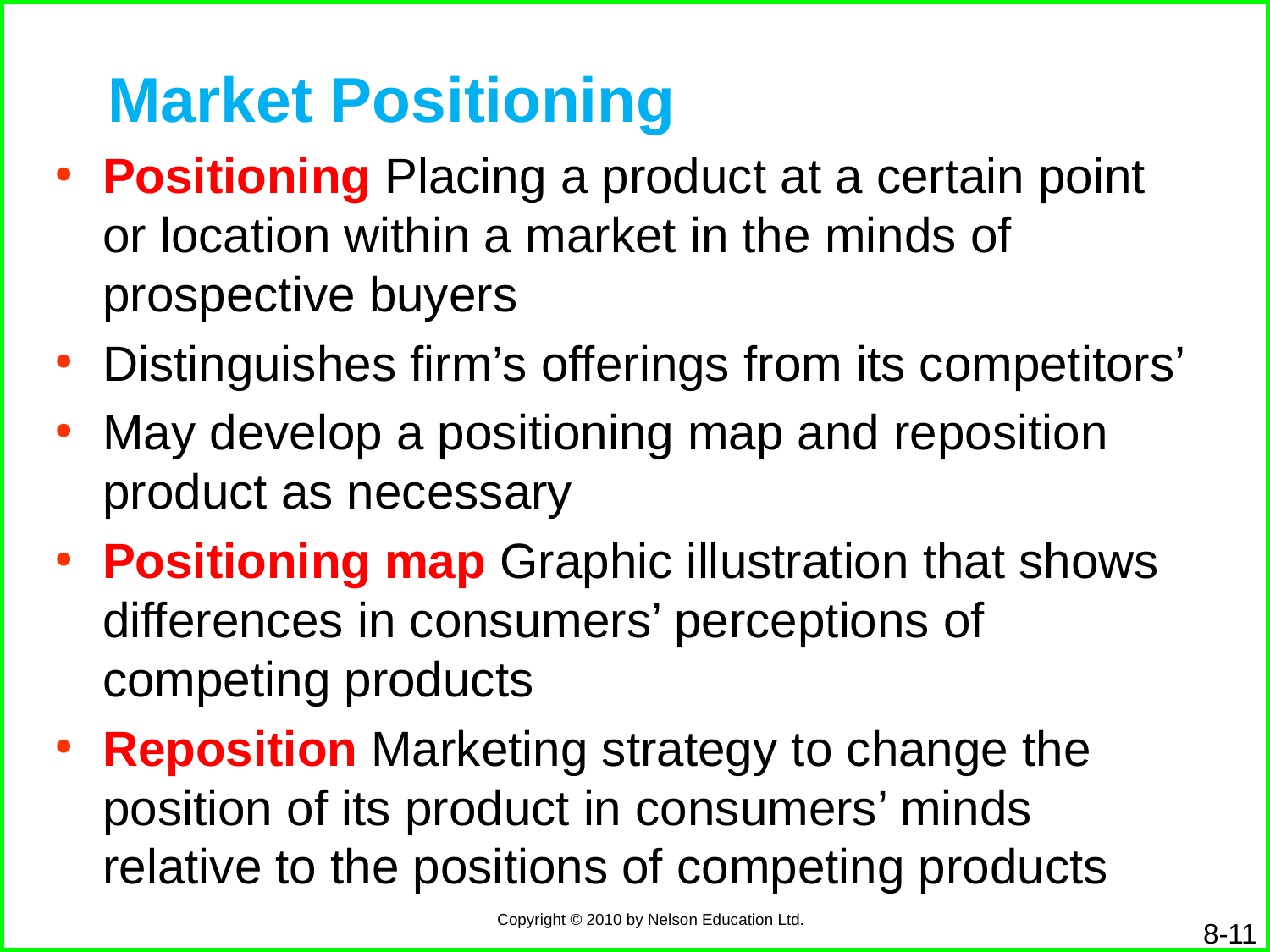

Market Positioning
Positioning Placing a product at a certain point or location within a market in the minds of prospective buyers
Distinguishes firm’s offerings from its competitors’
May develop a positioning map and reposition product as necessary
Positioning map Graphic illustration that shows differences in consumers’ perceptions of competing products
Reposition Marketing strategy to change the position of its product in consumers’ minds relative to the positions of competing products

8-11